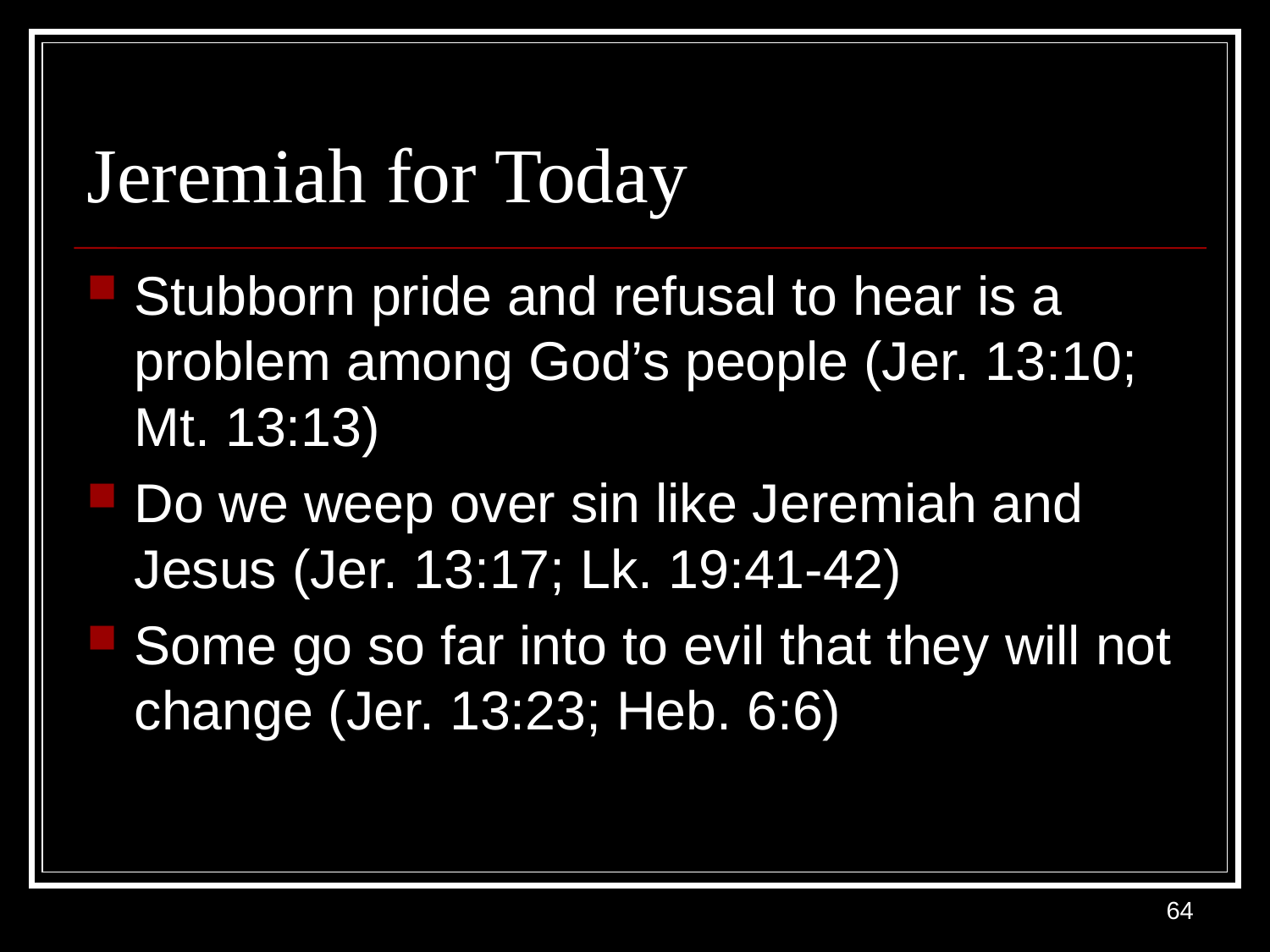

# Jeremiah for Today
Stubborn pride and refusal to hear is a problem among God’s people (Jer. 13:10; Mt. 13:13)
Do we weep over sin like Jeremiah and Jesus (Jer. 13:17; Lk. 19:41-42)
Some go so far into to evil that they will not change (Jer. 13:23; Heb. 6:6)
64